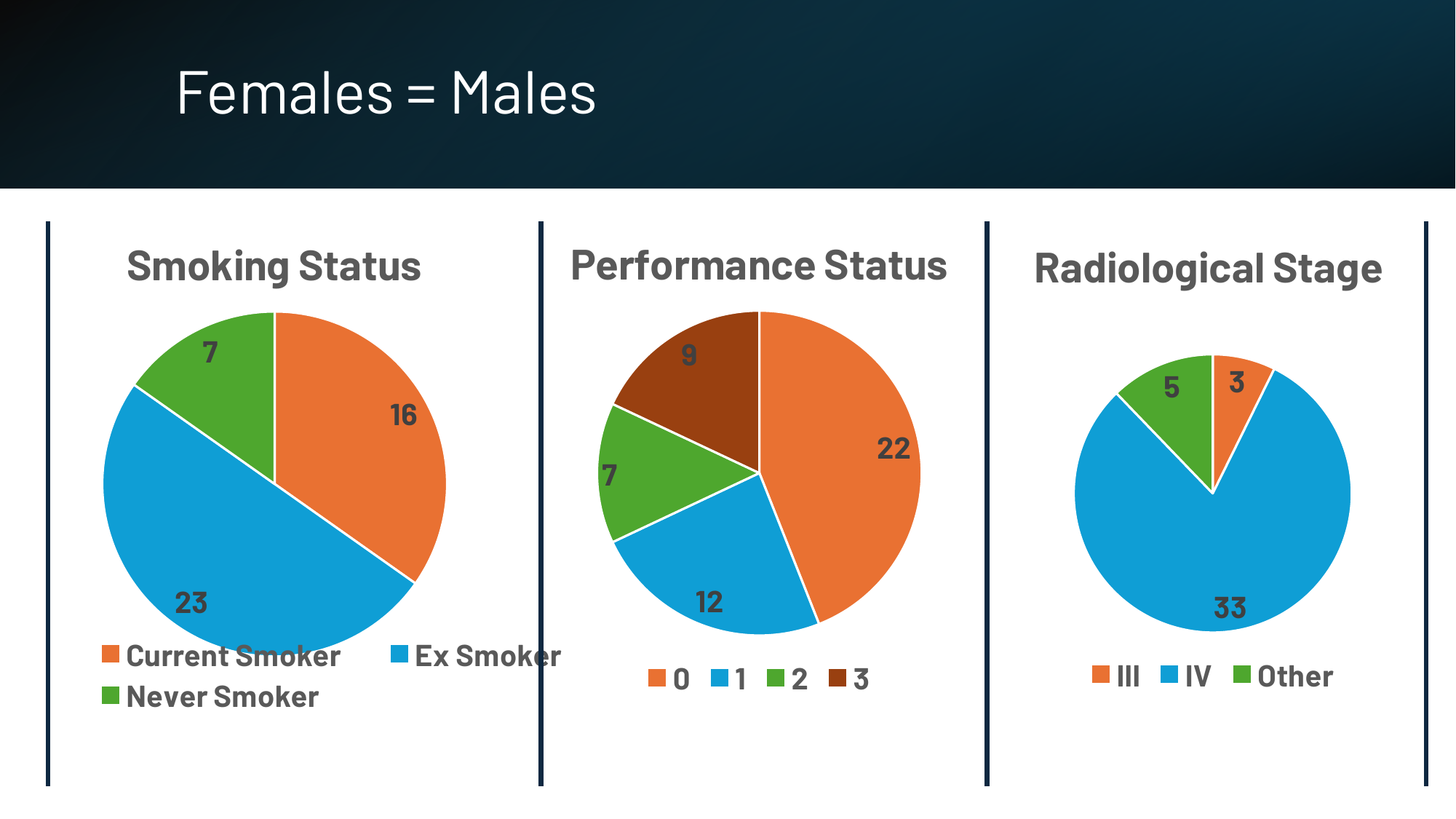

# Females = Males

### Chart: Smoking Status

| Category |  |
|---|---|
| Current Smoker | 16.0 |
| Ex Smoker | 23.0 |
| Never Smoker | 7.0 |

### Chart: Performance Status

| Category |  |
|---|---|
| 0 | 22.0 |
| 1 | 12.0 |
| 2 | 7.0 |
| 3 | 9.0 |

### Chart: Radiological Stage

| Category |  |
|---|---|
| III | 3.0 |
| IV | 33.0 |
| Other | 5.0 |